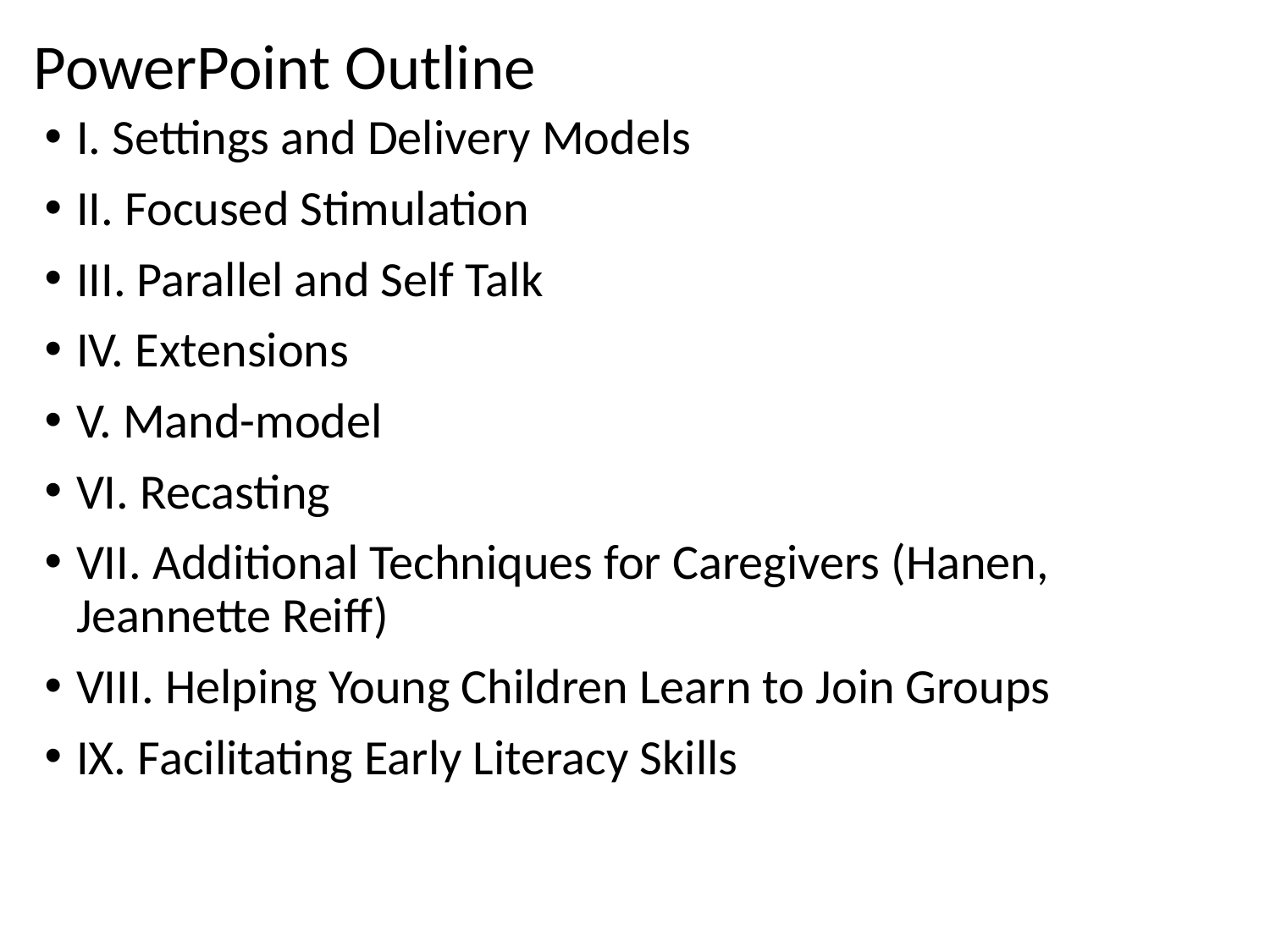

# PowerPoint Outline
I. Settings and Delivery Models
II. Focused Stimulation
III. Parallel and Self Talk
IV. Extensions
V. Mand-model
VI. Recasting
VII. Additional Techniques for Caregivers (Hanen, Jeannette Reiff)
VIII. Helping Young Children Learn to Join Groups
IX. Facilitating Early Literacy Skills